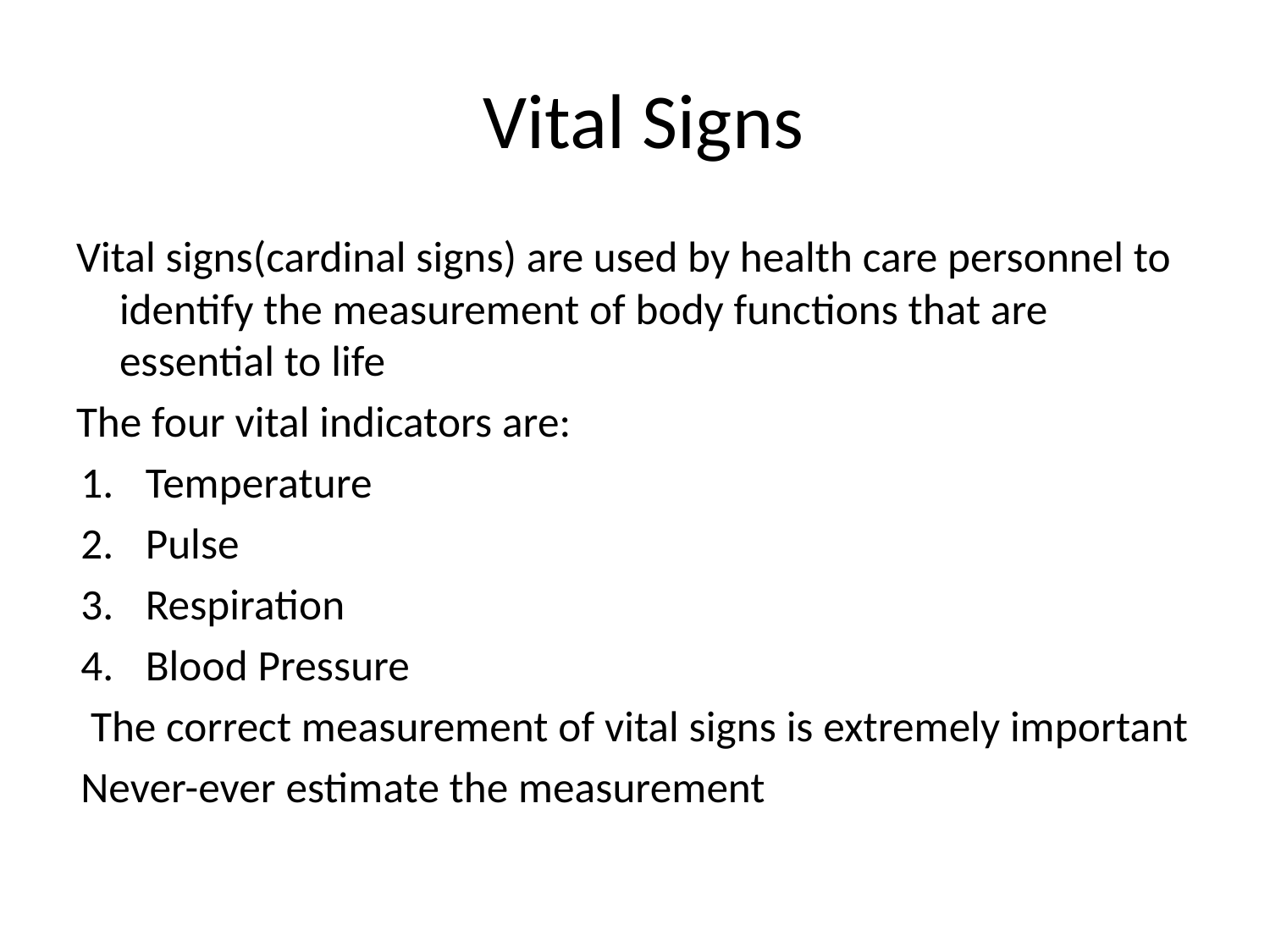

# Vital Signs
Vital signs(cardinal signs) are used by health care personnel to identify the measurement of body functions that are essential to life
The four vital indicators are:
Temperature
Pulse
Respiration
Blood Pressure
 The correct measurement of vital signs is extremely important
Never-ever estimate the measurement